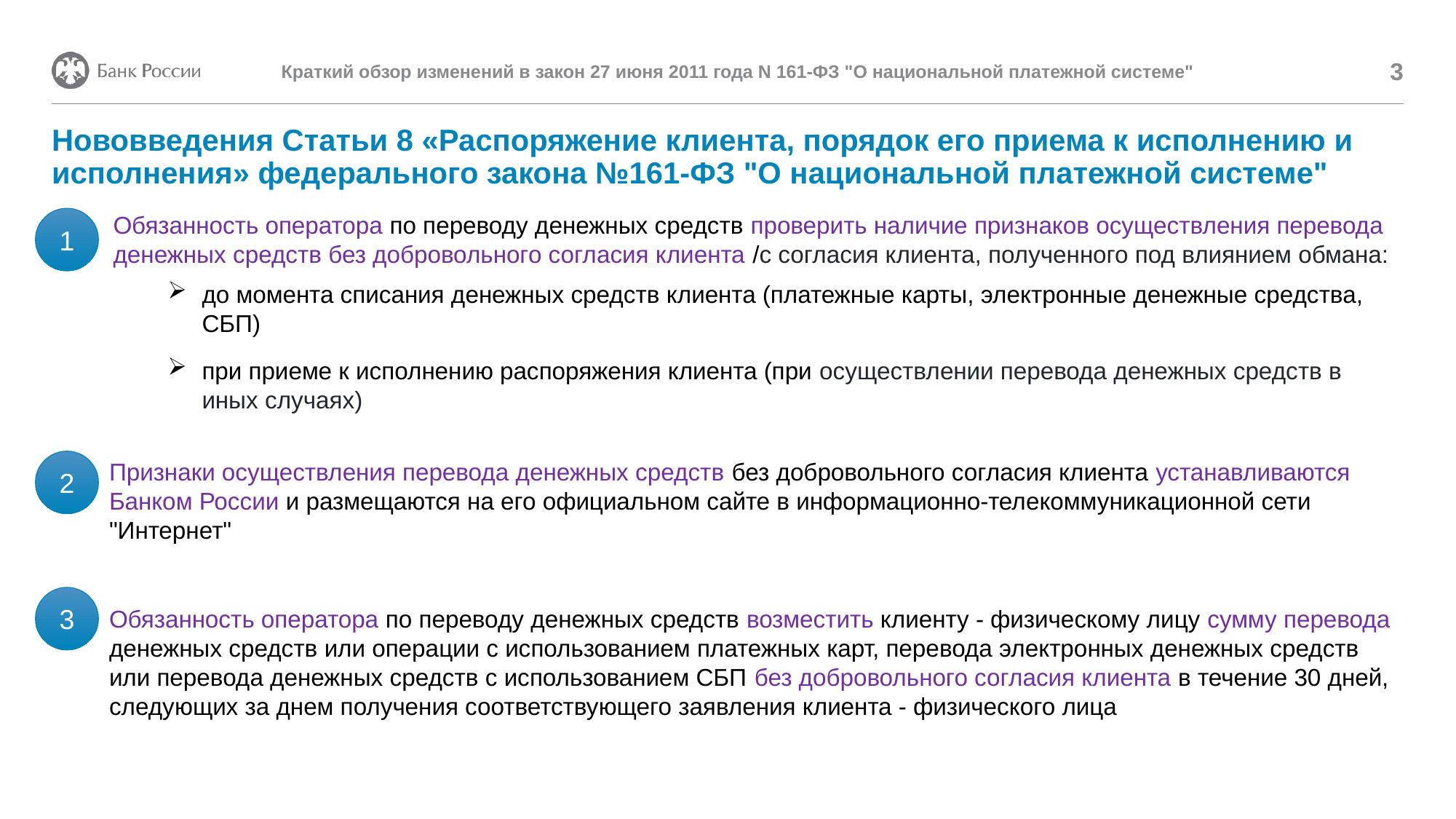

Краткий обзор изменений в закон 27 июня 2011 года N 161-ФЗ "О национальной платежной системе"
3
# Нововведения Статьи 8 «Распоряжение клиента, порядок его приема к исполнению и исполнения» федерального закона №161-ФЗ "О национальной платежной системе"
Обязанность оператора по переводу денежных средств проверить наличие признаков осуществления перевода
денежных средств без добровольного согласия клиента /с согласия клиента, полученного под влиянием обмана:
до момента списания денежных средств клиента (платежные карты, электронные денежные средства, СБП)
при приеме к исполнению распоряжения клиента (при осуществлении перевода денежных средств в
иных случаях)
1

2
Признаки осуществления перевода денежных средств без добровольного согласия клиента устанавливаются Банком России и размещаются на его официальном сайте в информационно-телекоммуникационной сети "Интернет"
3
Обязанность оператора по переводу денежных средств возместить клиенту - физическому лицу сумму перевода денежных средств или операции с использованием платежных карт, перевода электронных денежных средств или перевода денежных средств с использованием СБП без добровольного согласия клиента в течение 30 дней, следующих за днем получения соответствующего заявления клиента - физического лица